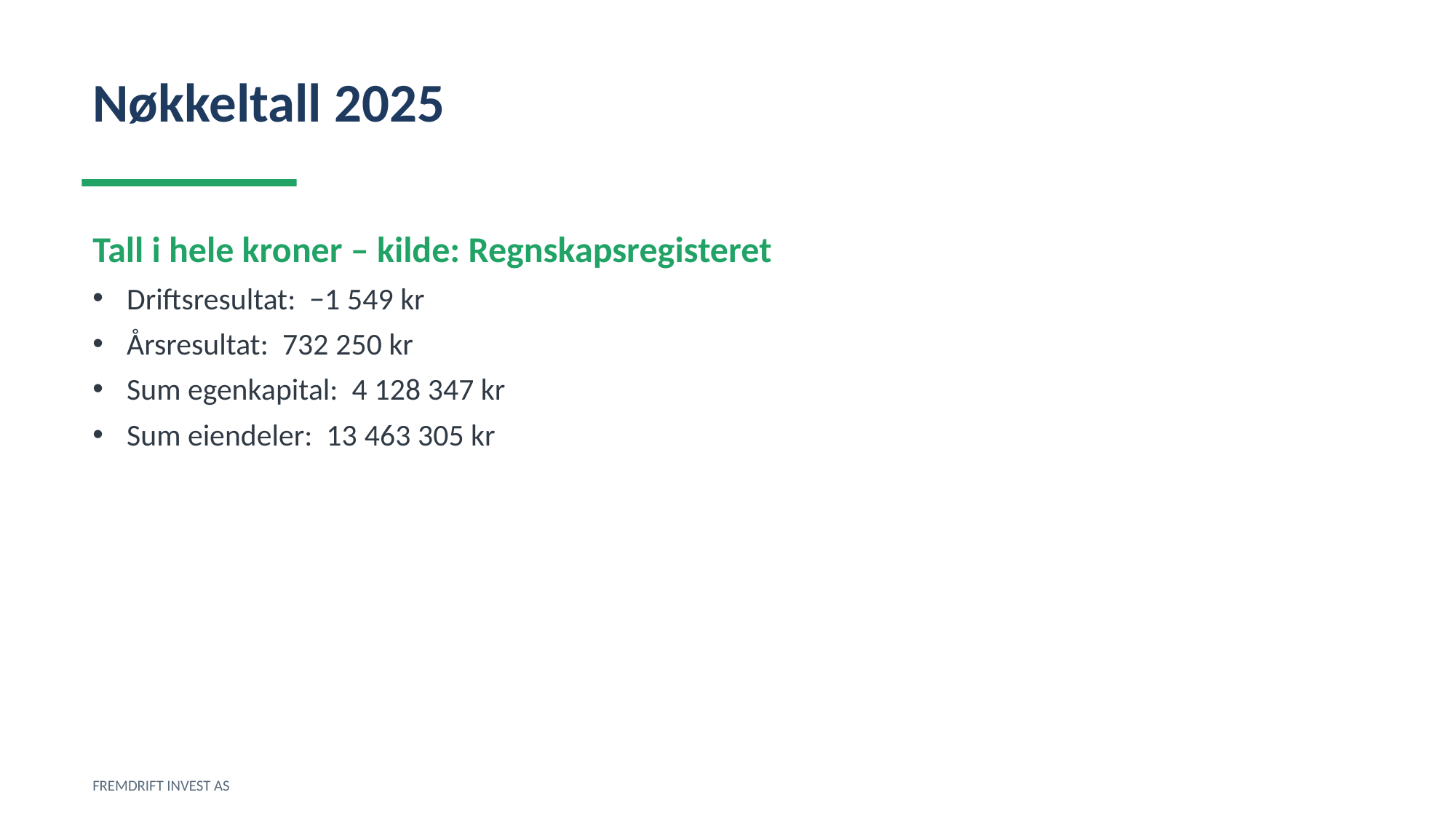

Nøkkeltall 2025

Tall i hele kroner – kilde: Regnskapsregisteret
Driftsresultat:  −1 549 kr
Årsresultat:  732 250 kr
Sum egenkapital:  4 128 347 kr
Sum eiendeler:  13 463 305 kr
FREMDRIFT INVEST AS